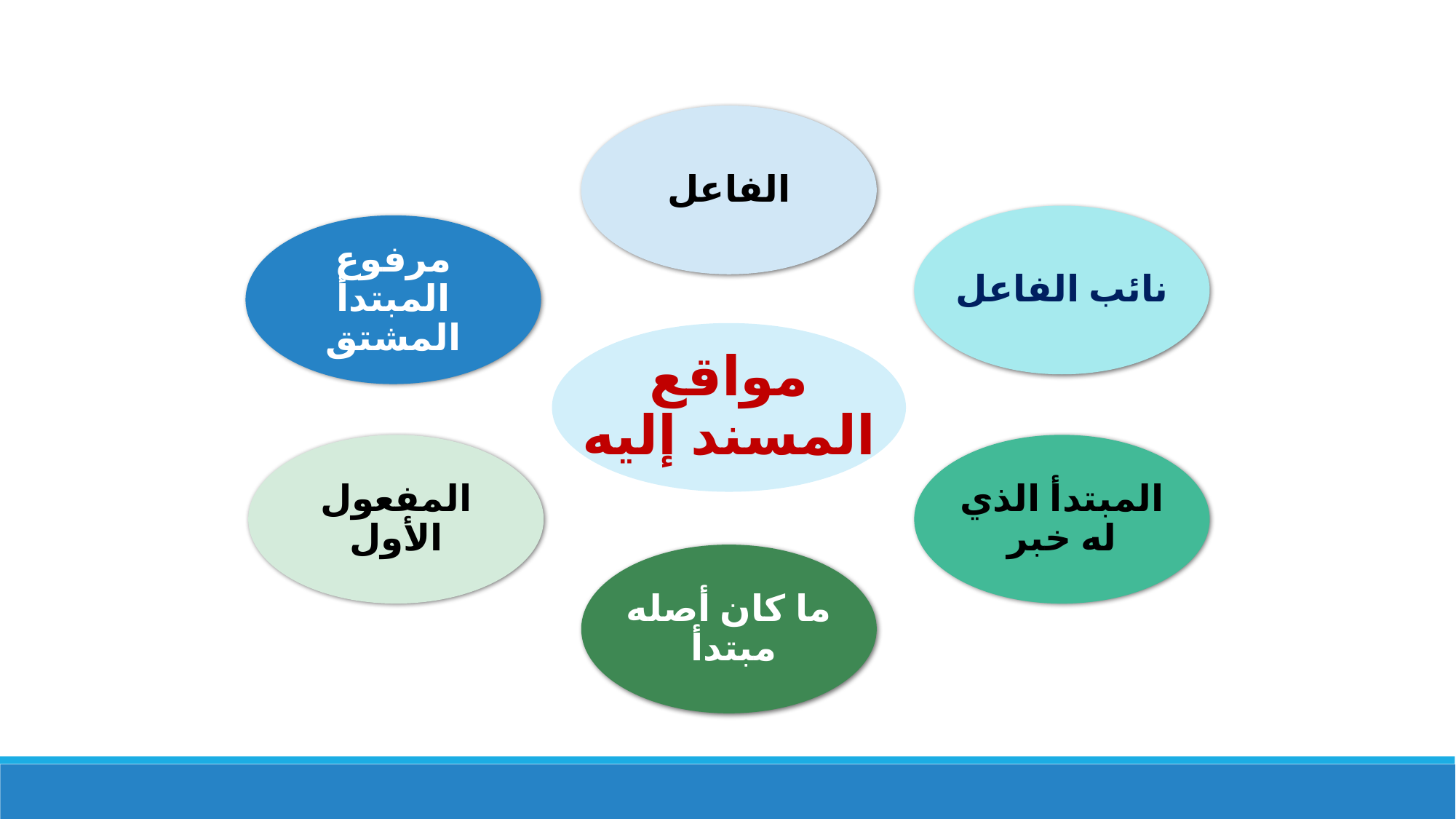

الفاعل
نائب الفاعل
مرفوع المبتدأ المشتق
مواقع المسند إليه
المفعول الأول
المبتدأ الذي له خبر
ما كان أصله مبتدأ